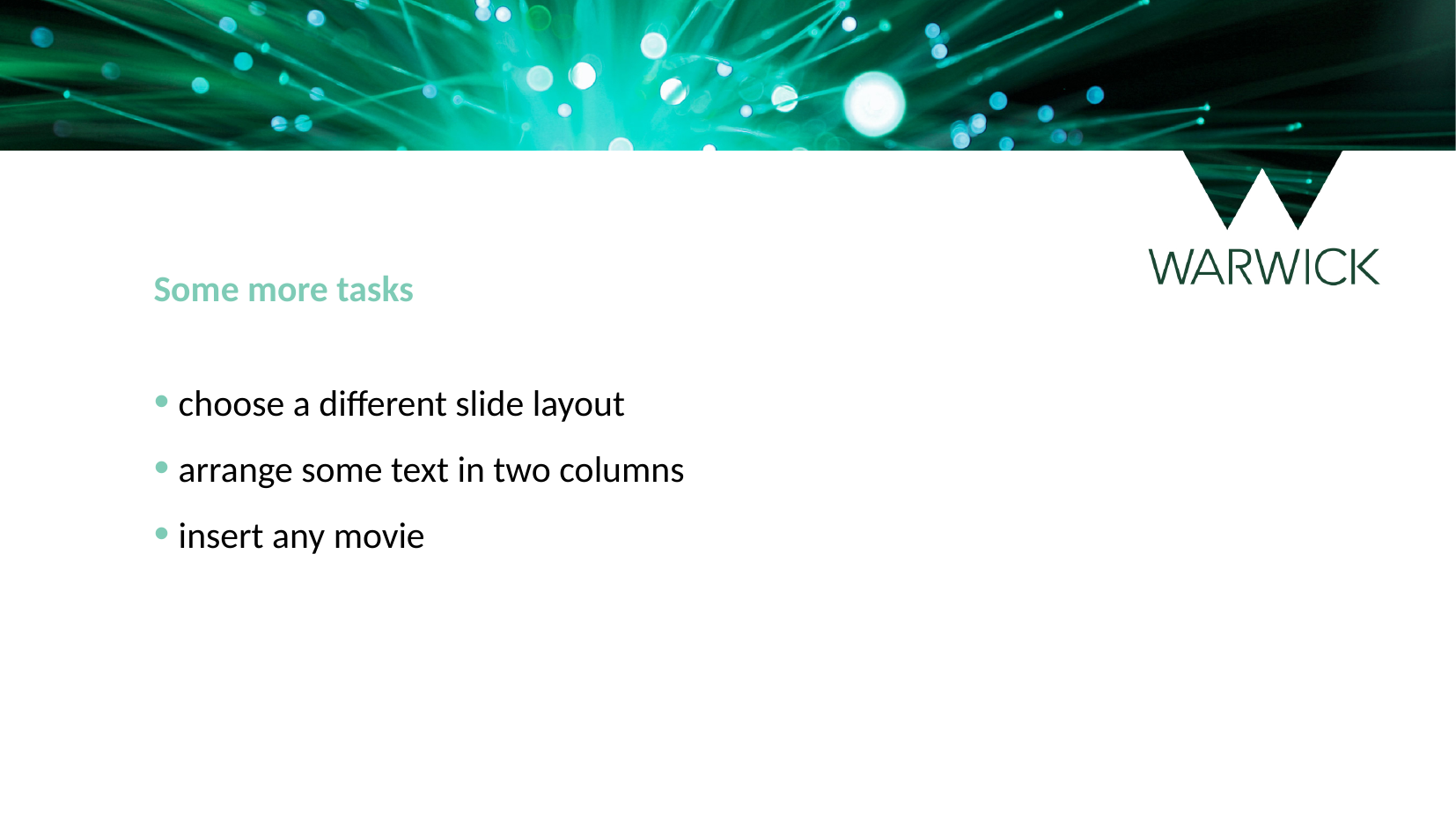

Some more tasks

choose a different slide layout
arrange some text in two columns
insert any movie